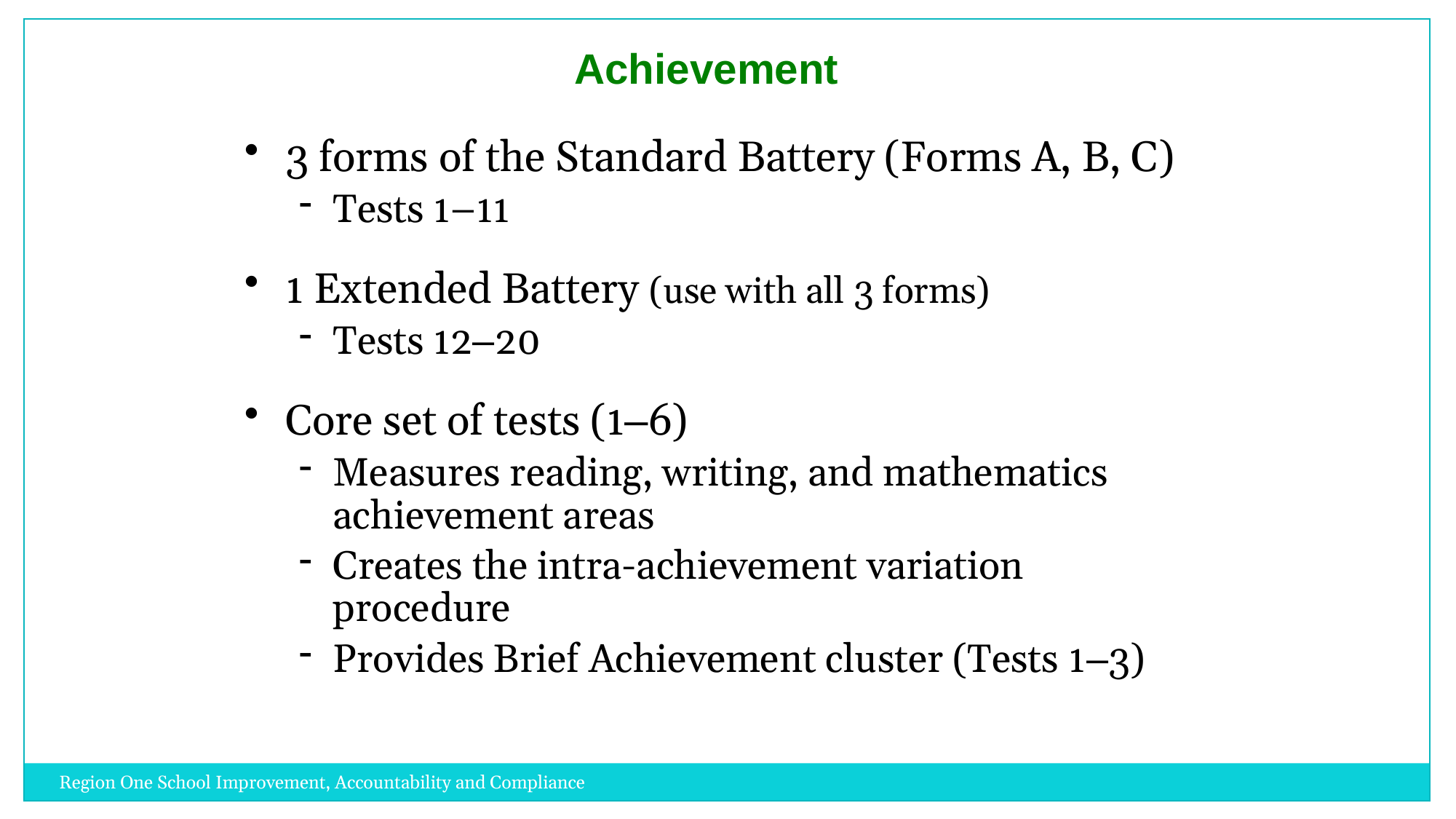

Achievement
3 forms of the Standard Battery (Forms A, B, C)
Tests 1–11

1 Extended Battery (use with all 3 forms)
Tests 12–20

Core set of tests (1–6)
Measures reading, writing, and mathematics achievement areas
Creates the intra-achievement variation procedure
Provides Brief Achievement cluster (Tests 1–3)
Region One School Improvement, Accountability and Compliance